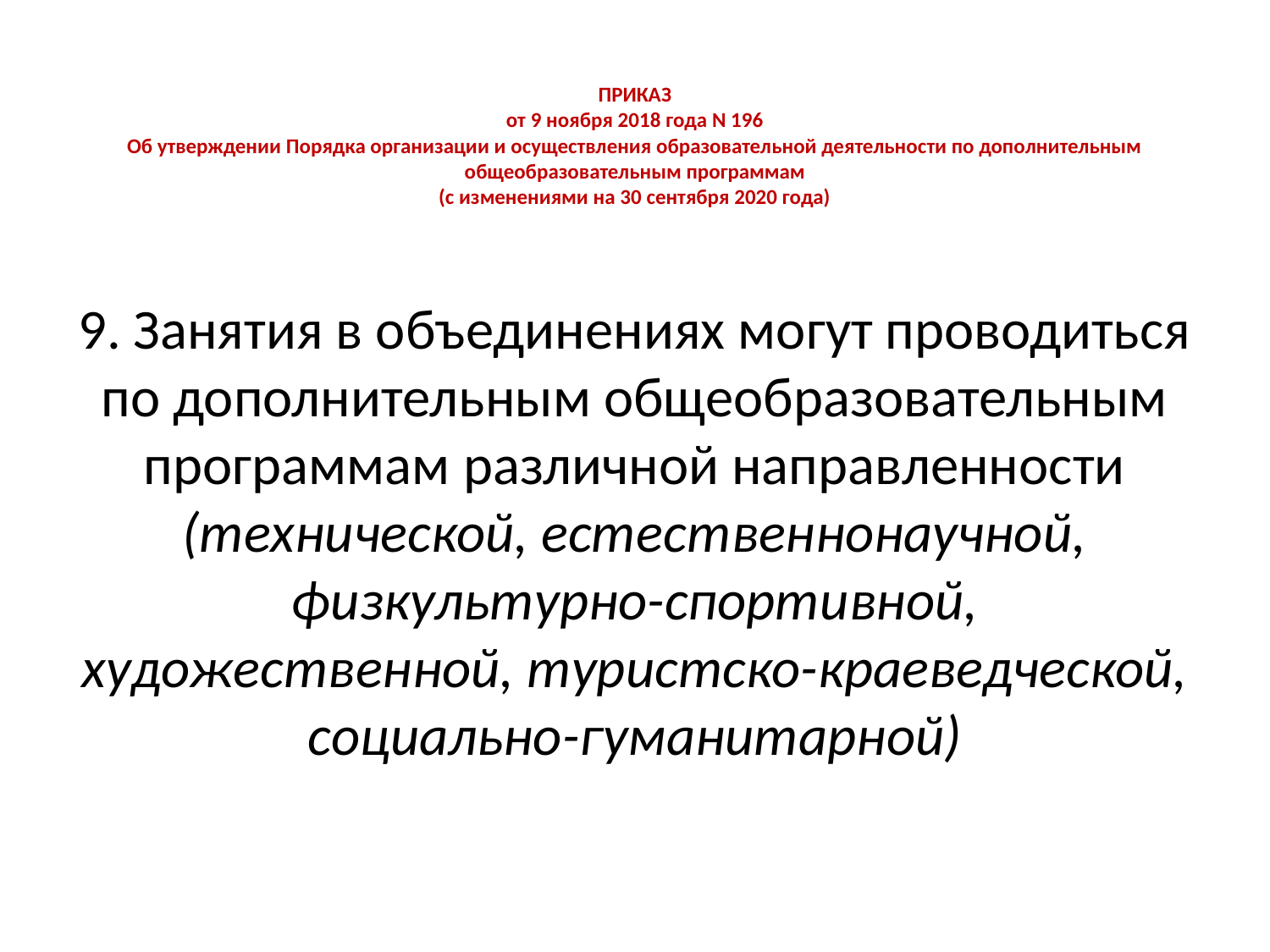

# ПРИКАЗ от 9 ноября 2018 года N 196 Об утверждении Порядка организации и осуществления образовательной деятельности по дополнительным общеобразовательным программам (с изменениями на 30 сентября 2020 года)
9. Занятия в объединениях могут проводиться по дополнительным общеобразовательным программам различной направленности (технической, естественнонаучной, физкультурно-спортивной, художественной, туристско-краеведческой, социально-гуманитарной)